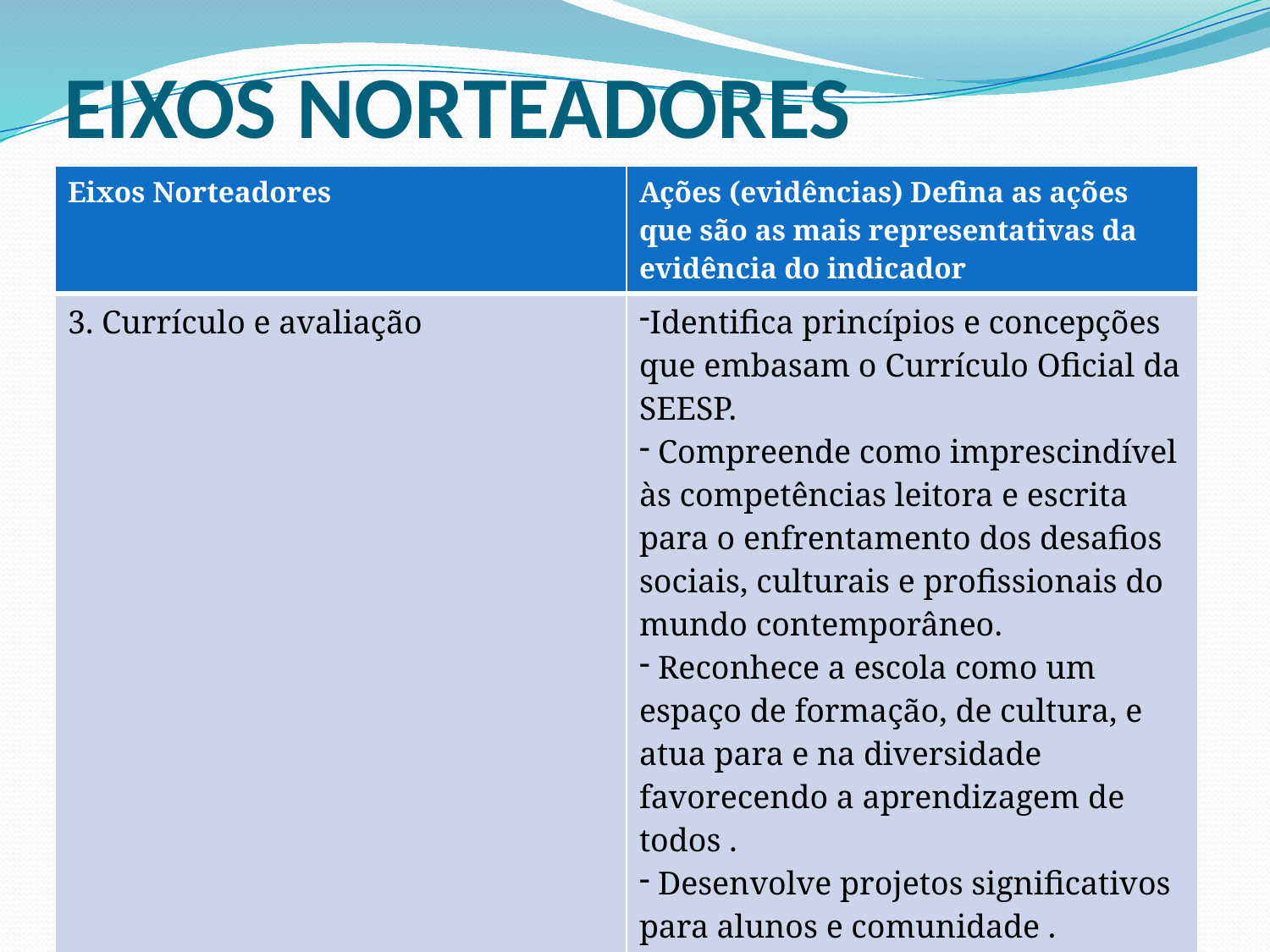

# EIXOS NORTEADORES
| Eixos Norteadores | Ações (evidências) Defina as ações que são as mais representativas da evidência do indicador |
| --- | --- |
| 3. Currículo e avaliação | Identifica princípios e concepções que embasam o Currículo Oficial da SEESP. Compreende como imprescindível às competências leitora e escrita para o enfrentamento dos desafios sociais, culturais e profissionais do mundo contemporâneo. Reconhece a escola como um espaço de formação, de cultura, e atua para e na diversidade favorecendo a aprendizagem de todos . Desenvolve projetos significativos para alunos e comunidade . Demonstra compreensão a respeito do conceito de progressão continuada e suas implicações no processo de ensino e aprendizagem de todos os alunos . |